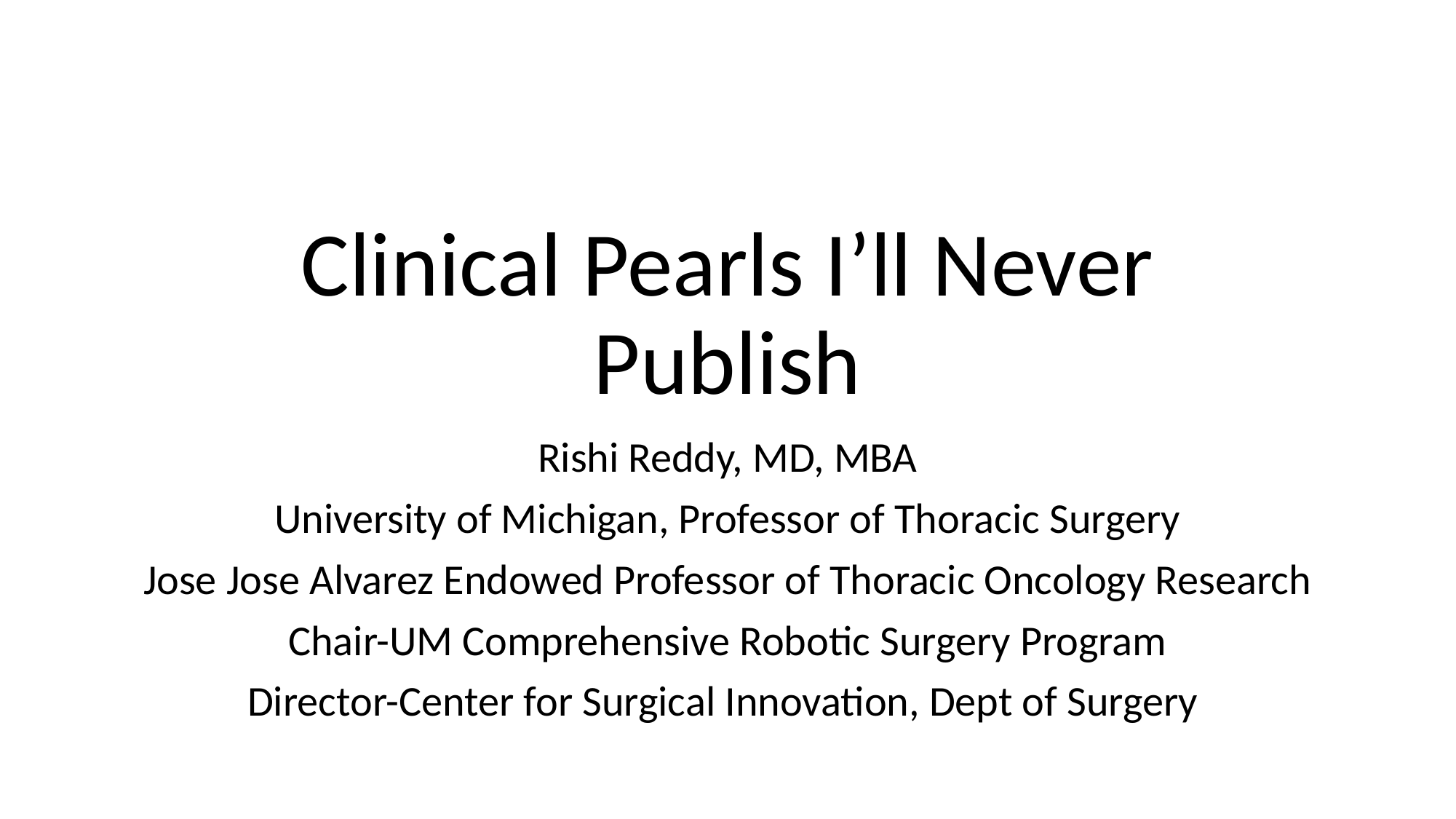

# Clinical Pearls I’ll Never Publish
Rishi Reddy, MD, MBA
University of Michigan, Professor of Thoracic Surgery
Jose Jose Alvarez Endowed Professor of Thoracic Oncology Research
Chair-UM Comprehensive Robotic Surgery Program
Director-Center for Surgical Innovation, Dept of Surgery